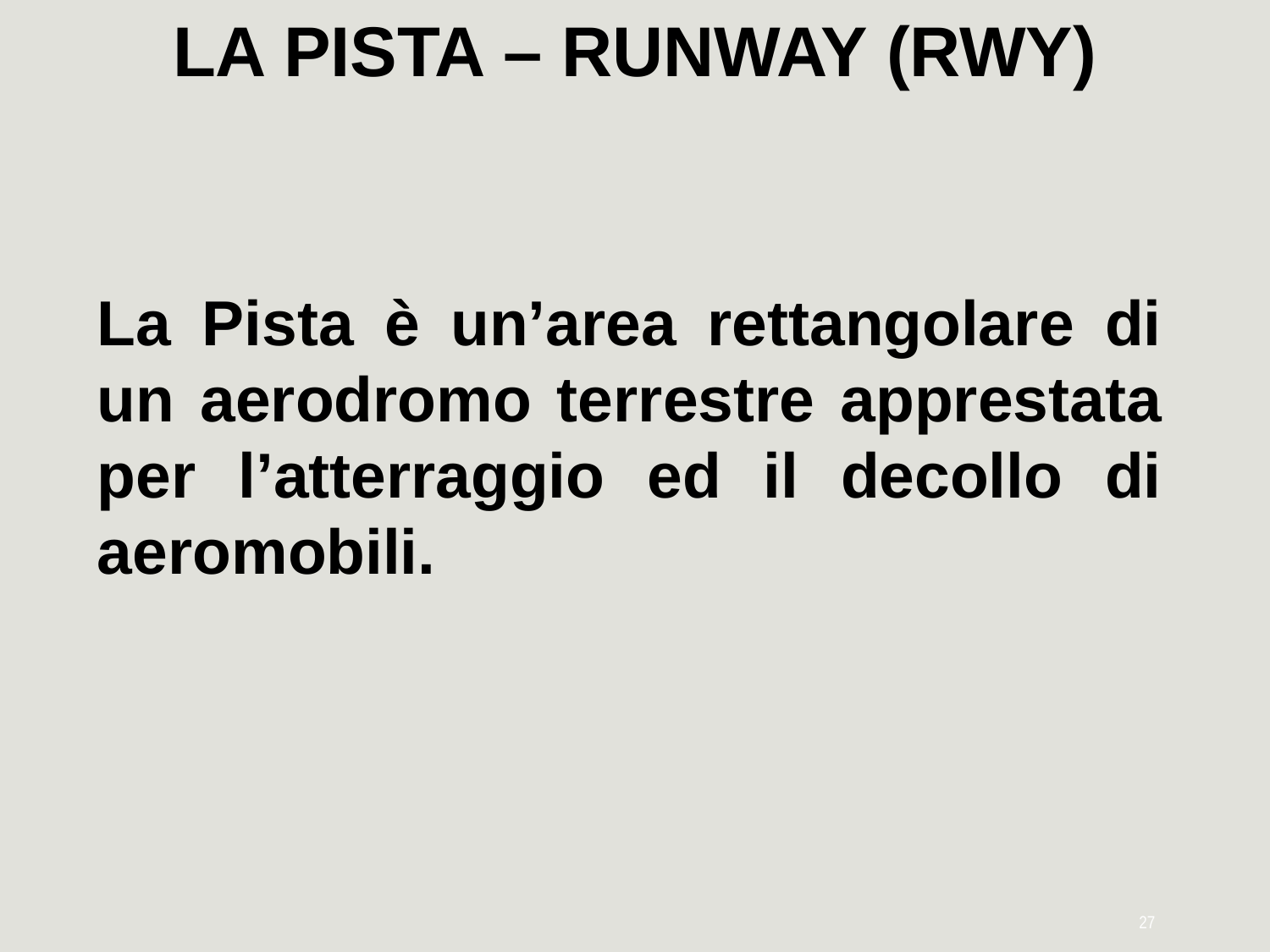

LA PISTA – RUNWAY (RWY)
La Pista è un’area rettangolare di un aerodromo terrestre apprestata per l’atterraggio ed il decollo di aeromobili.
27